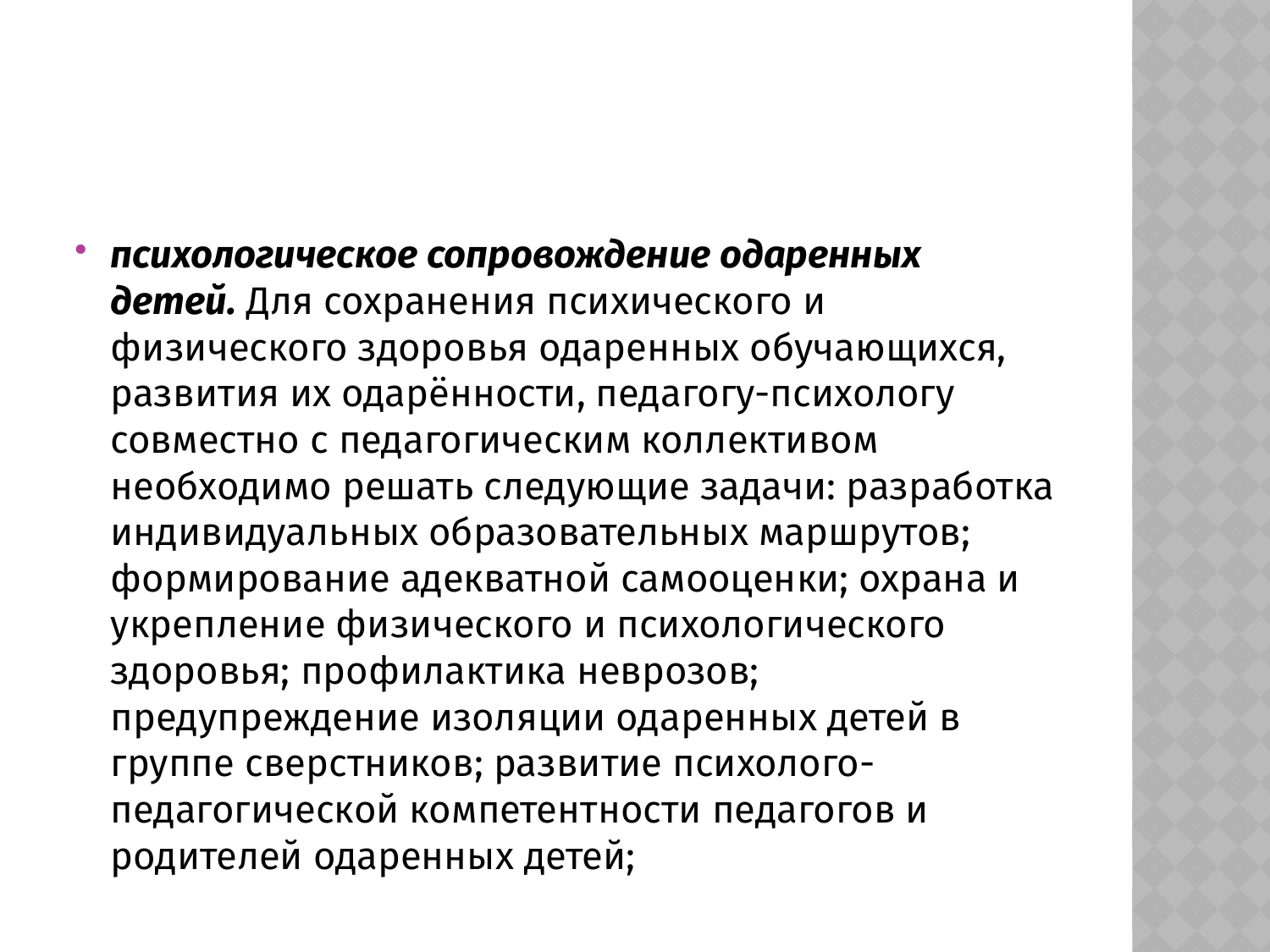

#
психологическое сопровождение одаренных детей. Для сохранения психического и физического здоровья одаренных обучающихся, развития их одарённости, педагогу-психологу совместно с педагогическим коллективом необходимо решать следующие задачи: разработка индивидуальных образовательных маршрутов; формирование адекватной самооценки; охрана и укрепление физического и психологического здоровья; профилактика неврозов; предупреждение изоляции одаренных детей в группе сверстников; развитие психолого-педагогической компетентности педагогов и родителей одаренных детей;